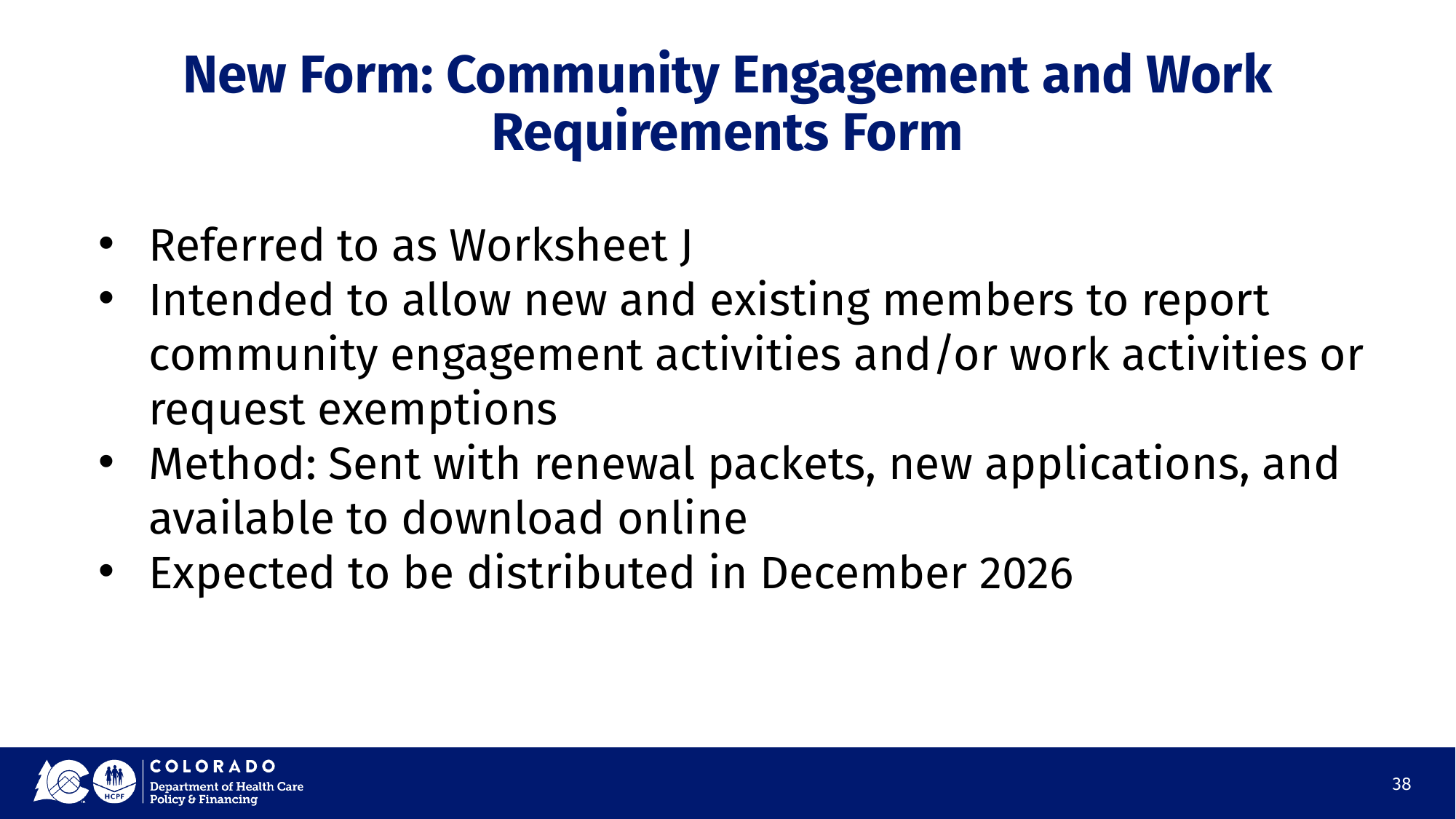

# New Form: Community Engagement and Work Requirements Form
Referred to as Worksheet J
Intended to allow new and existing members to report community engagement activities and/or work activities or request exemptions
Method: Sent with renewal packets, new applications, and available to download online
Expected to be distributed in December 2026

38